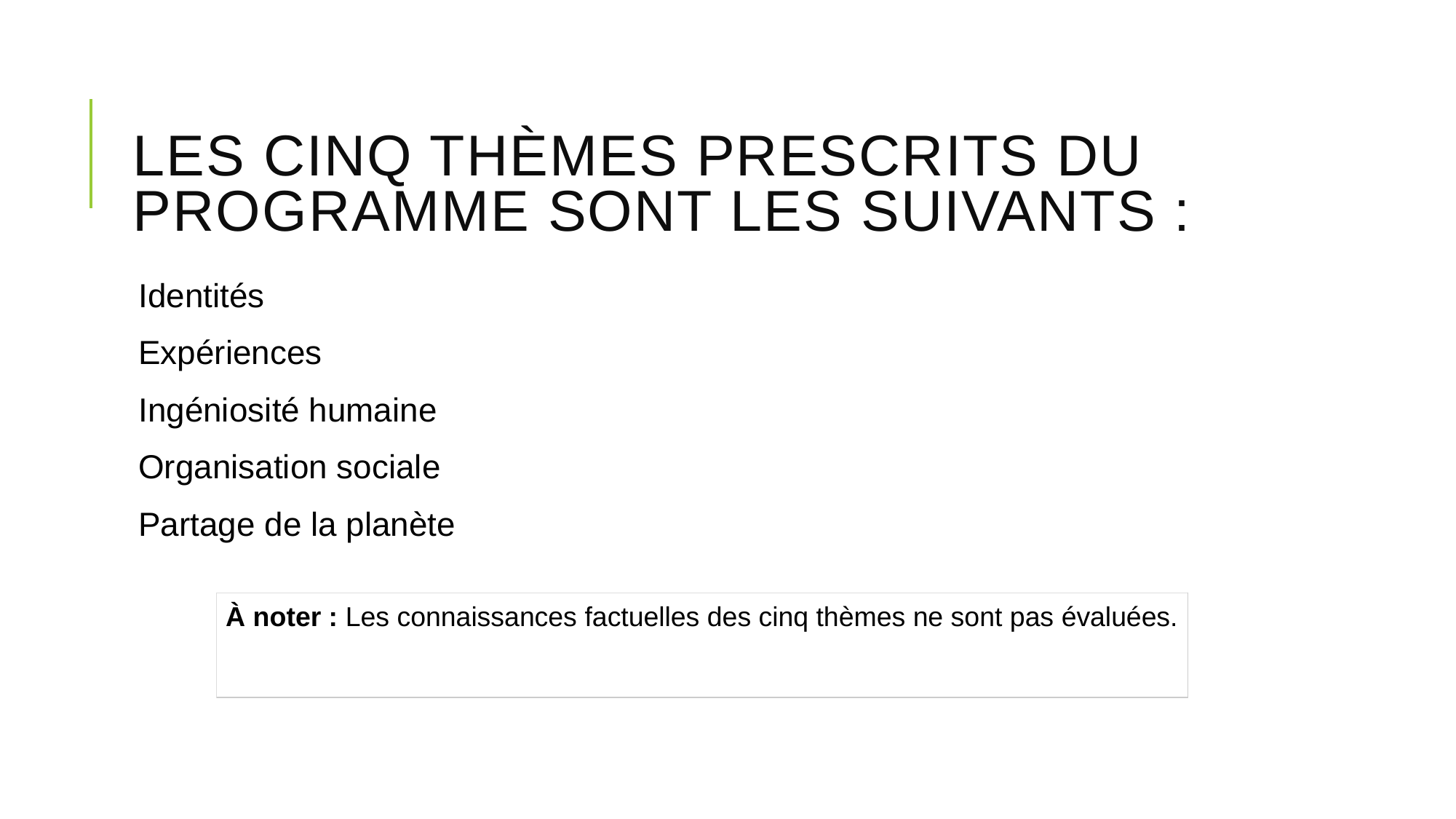

# Les cinq thèmes prescrits du programme sont les suivants :
Identités
Expériences
Ingéniosité humaine
Organisation sociale
Partage de la planète

| À noter : Les connaissances factuelles des cinq thèmes ne sont pas évaluées. |
| --- |